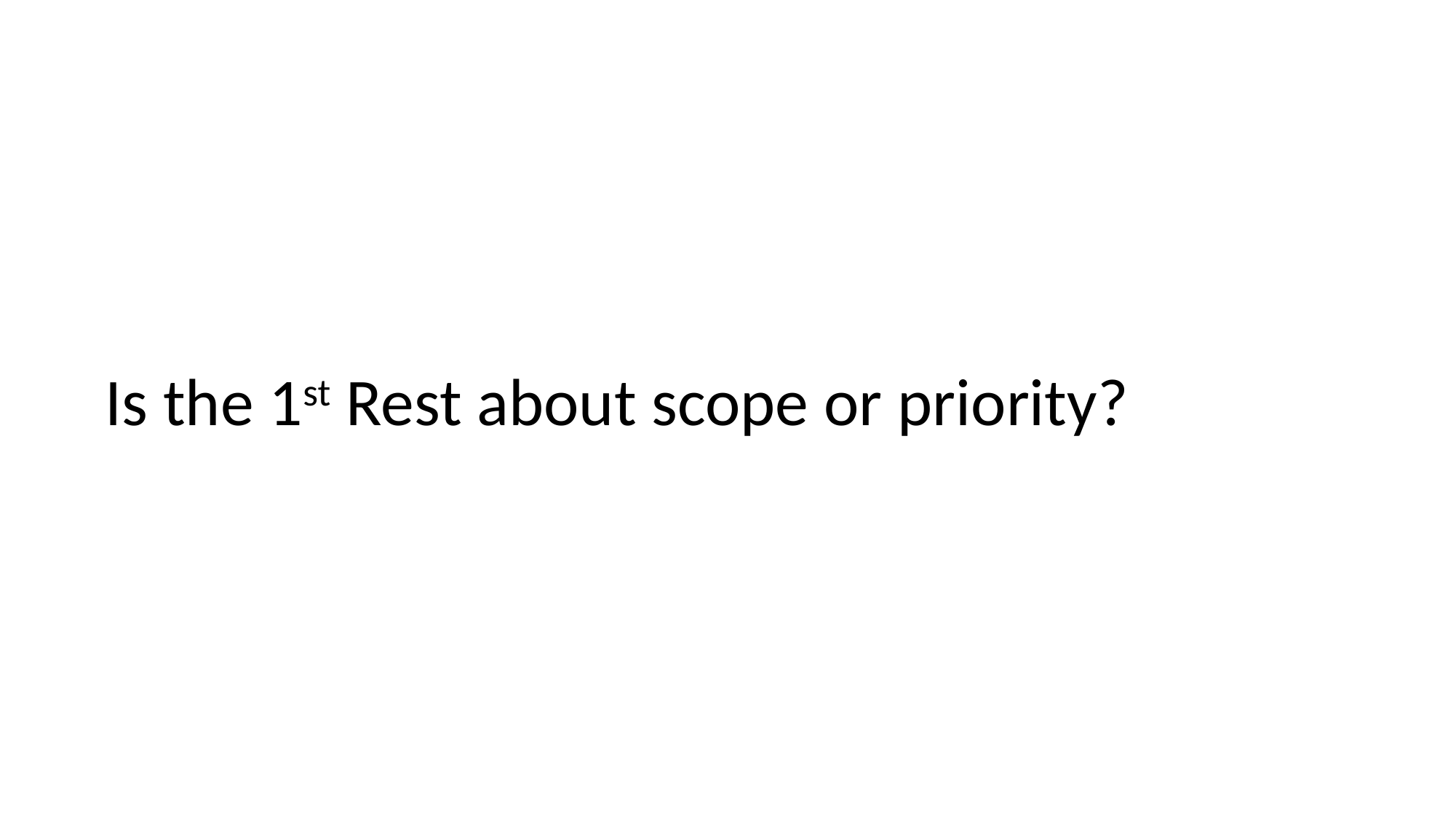

# Is the 1st Rest about scope or priority?